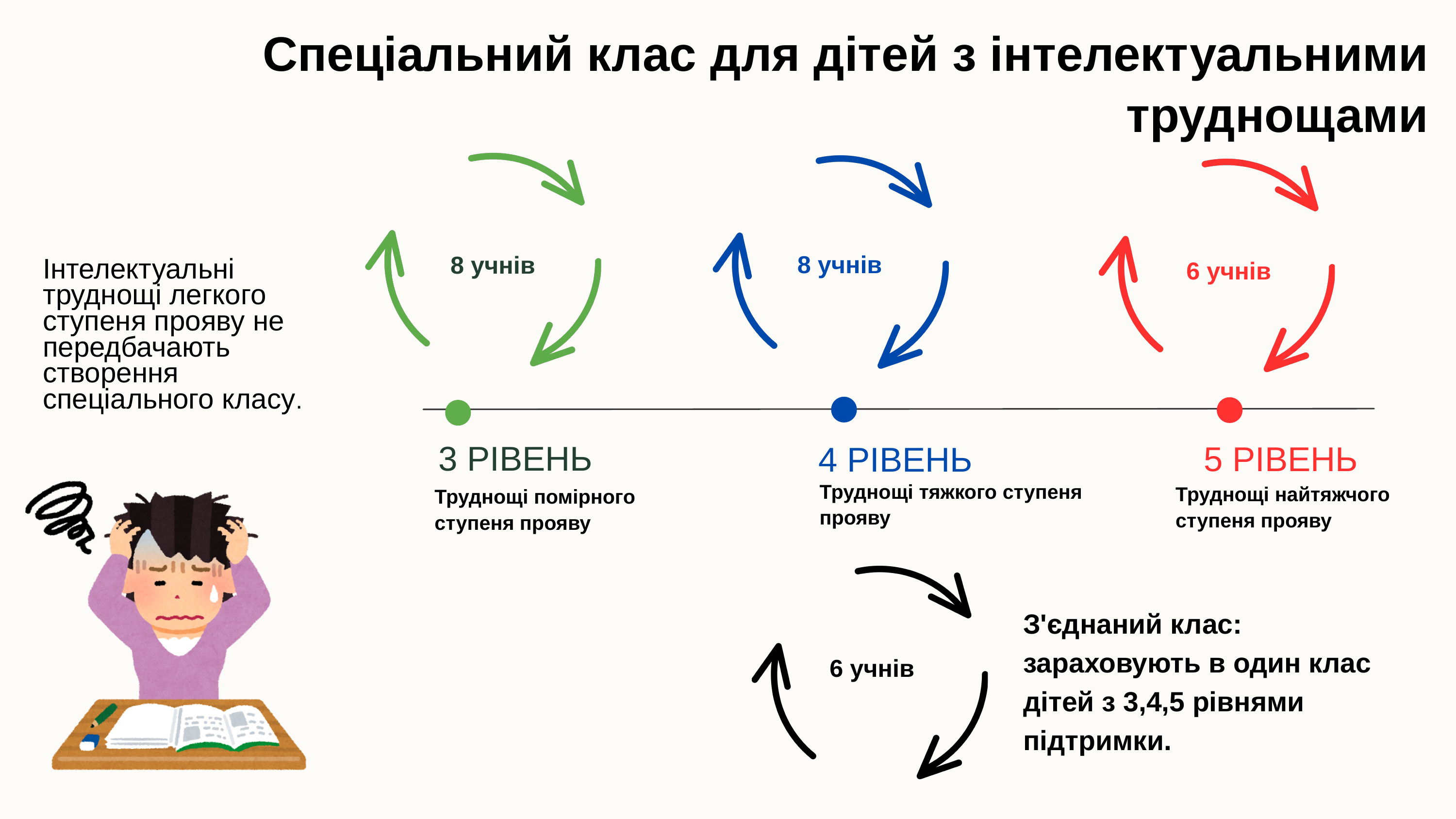

Спеціальний клас для дітей з інтелектуальними труднощами

8 учнів

8 учнів

6 учнів

Інтелектуальні труднощі легкого ступеня прояву не передбачають створення спеціального класу.

3 РІВЕНЬ
5 РІВЕНЬ
4 РІВЕНЬ

Труднощі помірного ступеня прояву

Труднощі тяжкого ступеня прояву

Труднощі найтяжчого ступеня прояву

З'єднаний клас: зараховують в один клас дітей з 3,4,5 рівнями підтримки.

6 учнів